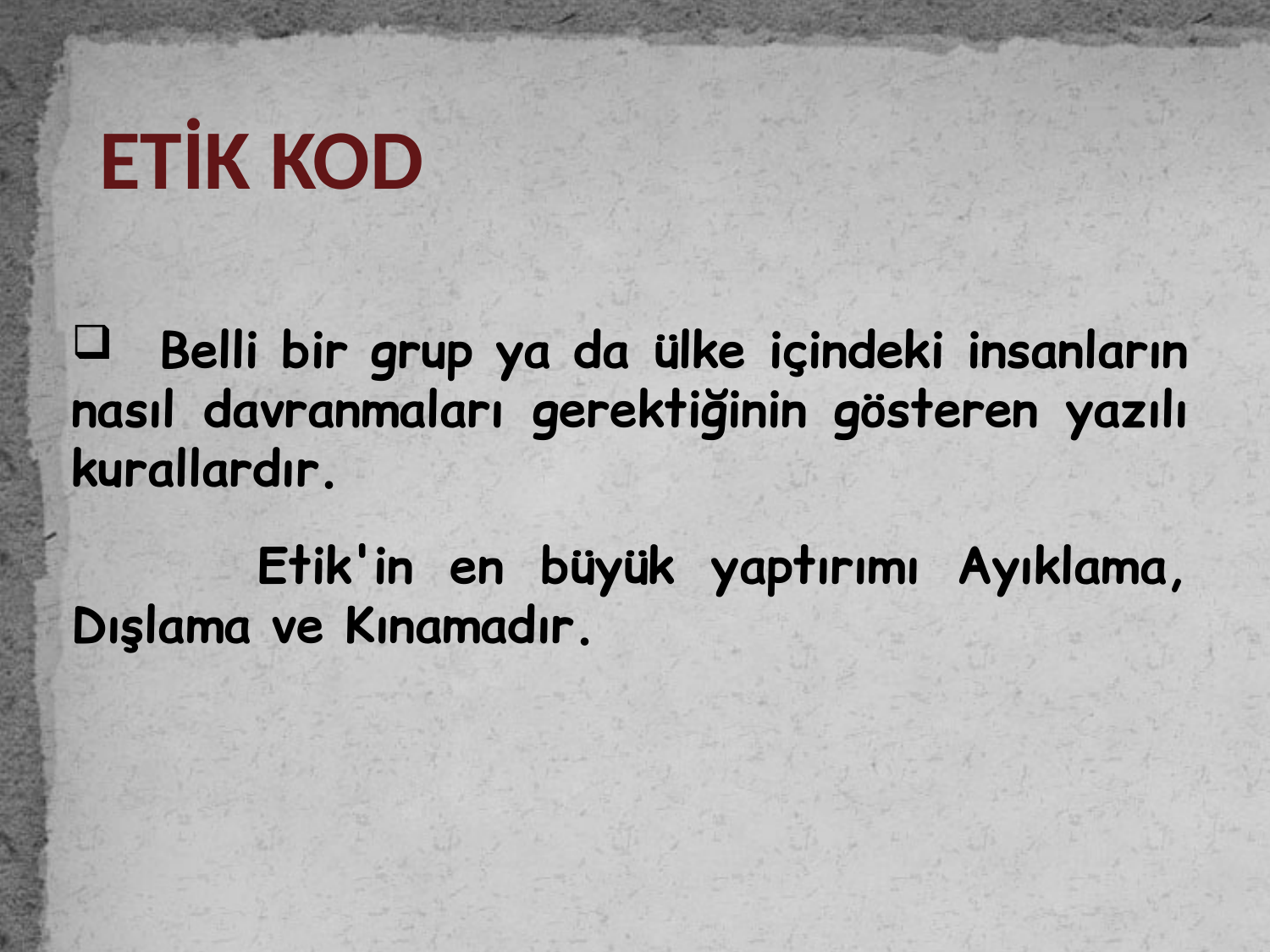

ETİK KOD

  Belli bir grup ya da ülke içindeki insanların nasıl davranmaları gerektiğinin gösteren yazılı kurallardır.

     Etik'in en büyük yaptırımı Ayıklama, Dışlama ve Kınamadır.